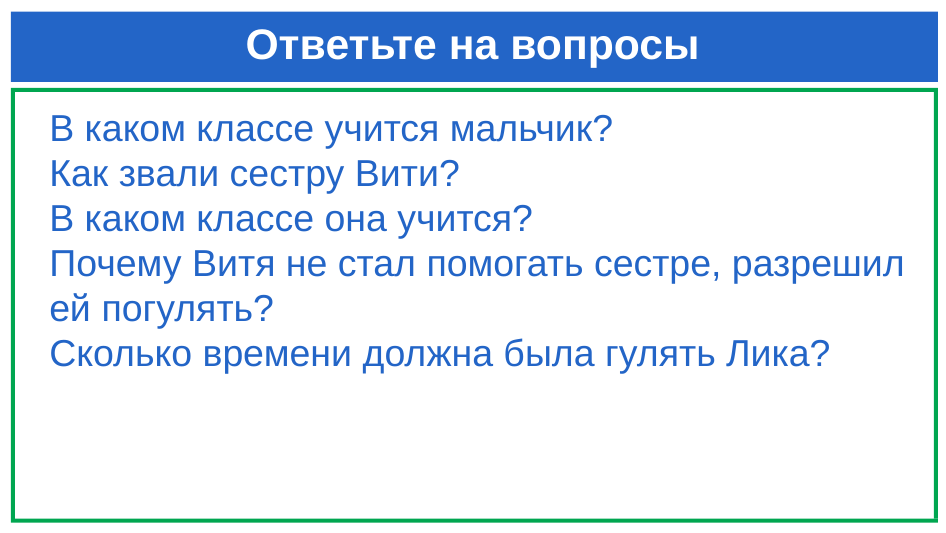

# Ответьте на вопросы
В каком классе учится мальчик?
Как звали сестру Вити?
В каком классе она учится?
Почему Витя не стал помогать сестре, разрешил ей погулять?
Сколько времени должна была гулять Лика?